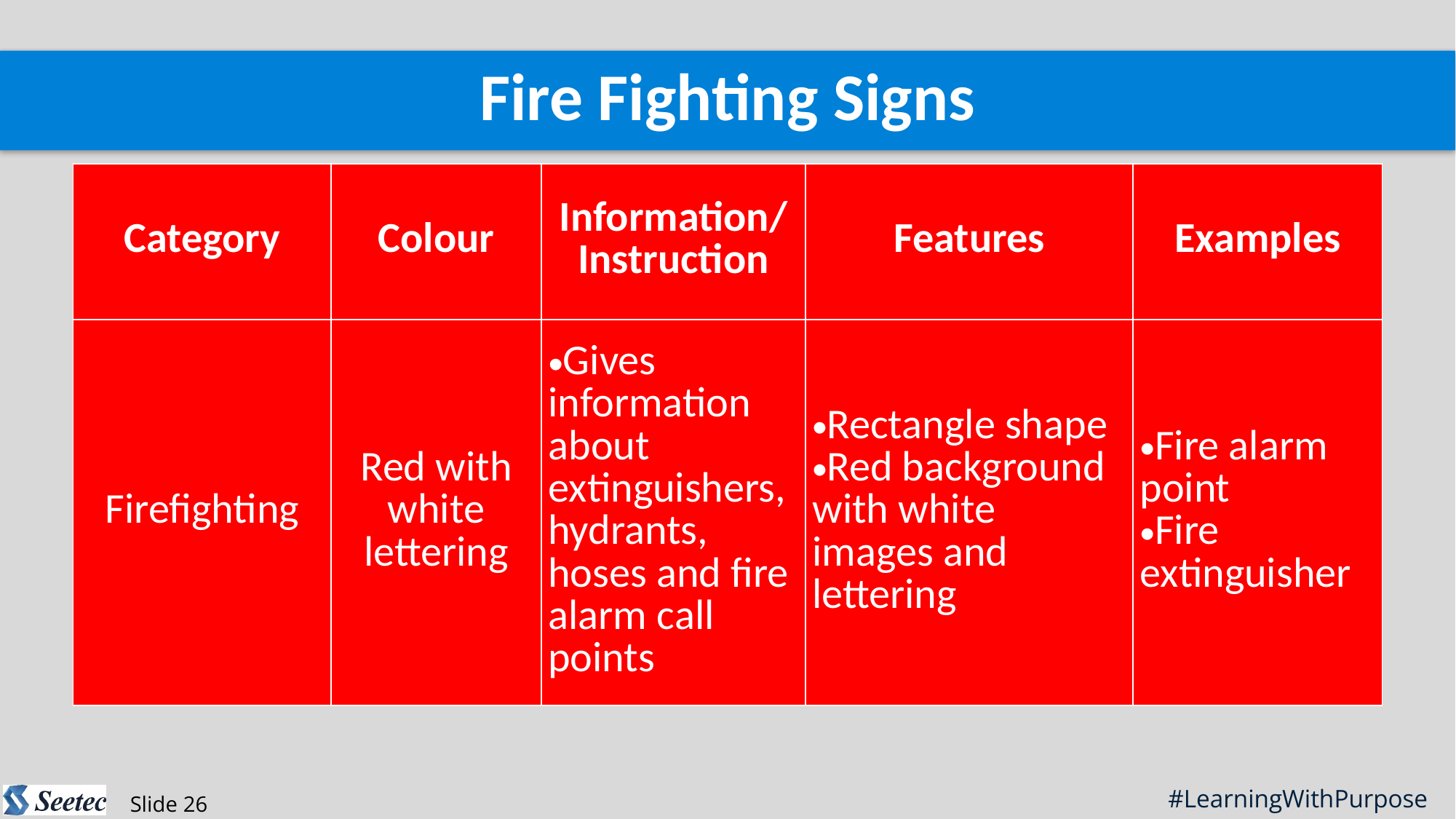

Fire Fighting Signs
| Category | Colour | Information/ Instruction | Features | Examples |
| --- | --- | --- | --- | --- |
| Firefighting | Red with white lettering | Gives information about extinguishers, hydrants, hoses and fire alarm call points | Rectangle shape Red background with white images and lettering | Fire alarm point Fire extinguisher |